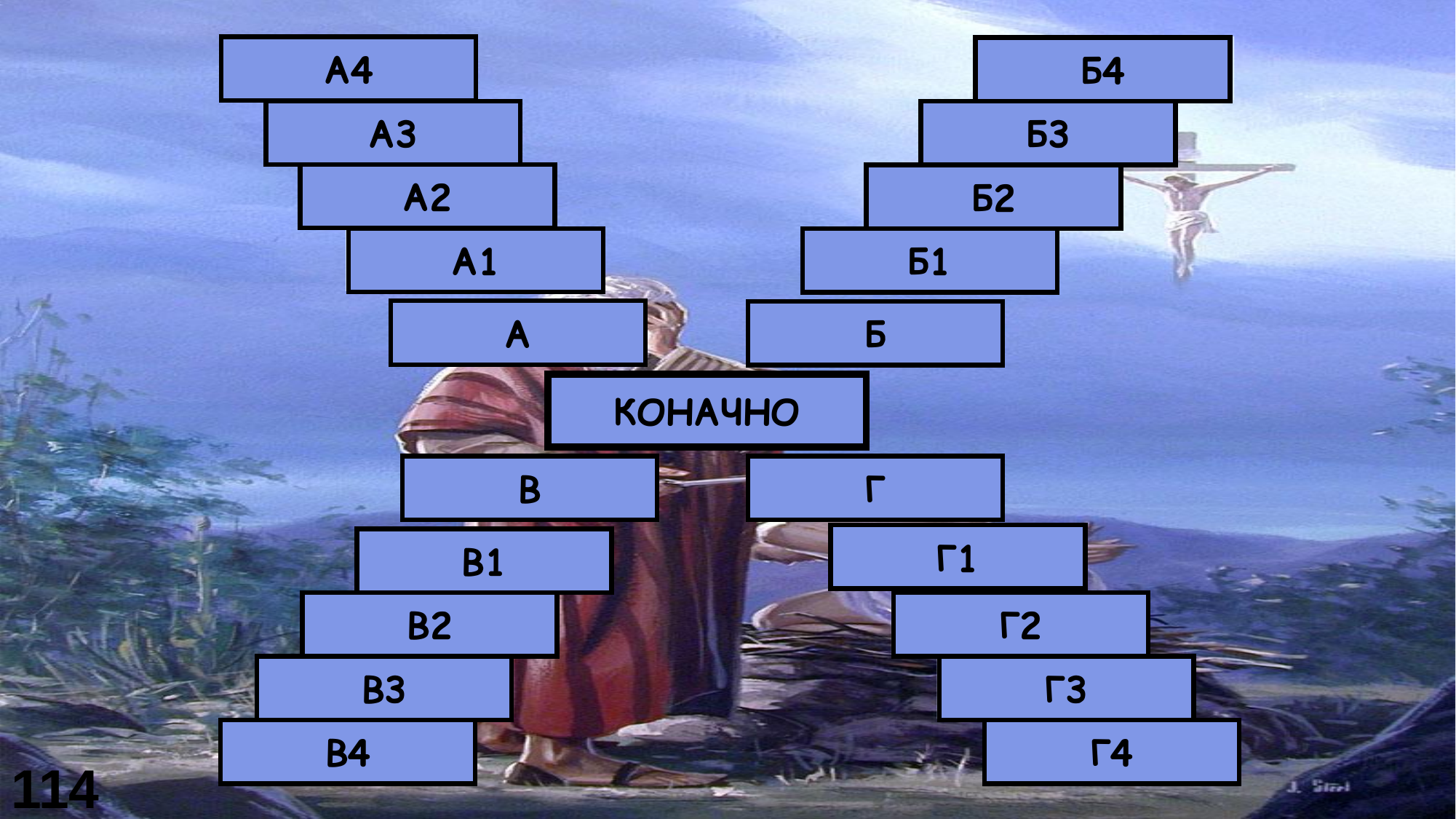

Оштар
Овца
А4
Б4
Корице
Ован
А3
Б3
Рамбо
Мало
А2
Б2
Сече
Младунче
А1
Б1
НОЖ
ЈАГЊЕ
А
Б
АВРАМОВА ЖРТВА
КОНАЧНО
АВРАМ
ИСАК
В
Г
Ревека
Г1
Патријарх
В1
Отац верних
Смех
В2
Г2
Сточар
Мајка Сара
В3
Г3
Сарин муж
Син Аврамов
В4
Г4
114